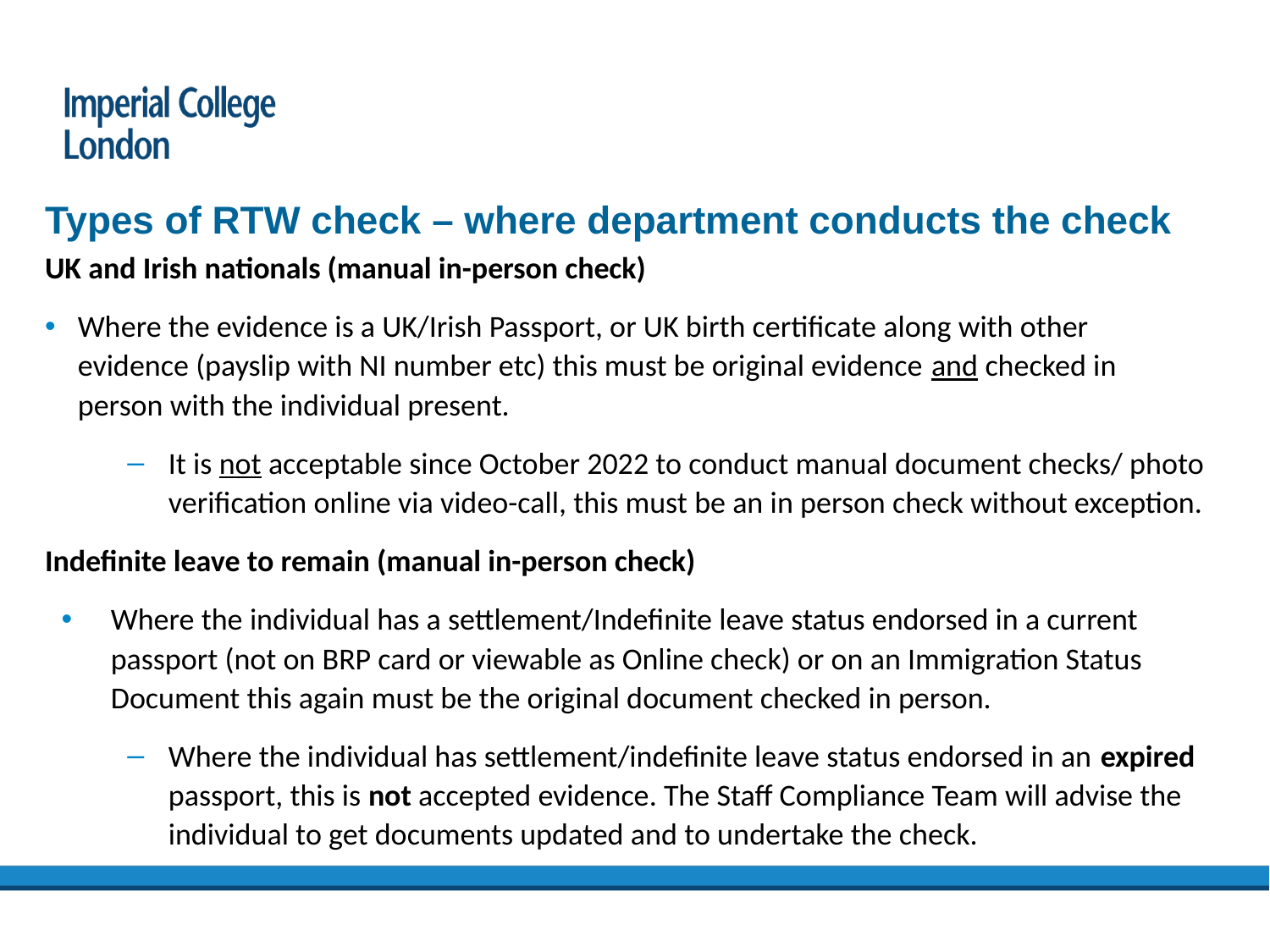

# Types of RTW check – where department conducts the check
UK and Irish nationals (manual in-person check)
Where the evidence is a UK/Irish Passport, or UK birth certificate along with other evidence (payslip with NI number etc) this must be original evidence and checked in person with the individual present.
It is not acceptable since October 2022 to conduct manual document checks/ photo verification online via video-call, this must be an in person check without exception.
Indefinite leave to remain (manual in-person check)
Where the individual has a settlement/Indefinite leave status endorsed in a current passport (not on BRP card or viewable as Online check) or on an Immigration Status Document this again must be the original document checked in person.
Where the individual has settlement/indefinite leave status endorsed in an expired passport, this is not accepted evidence. The Staff Compliance Team will advise the individual to get documents updated and to undertake the check.